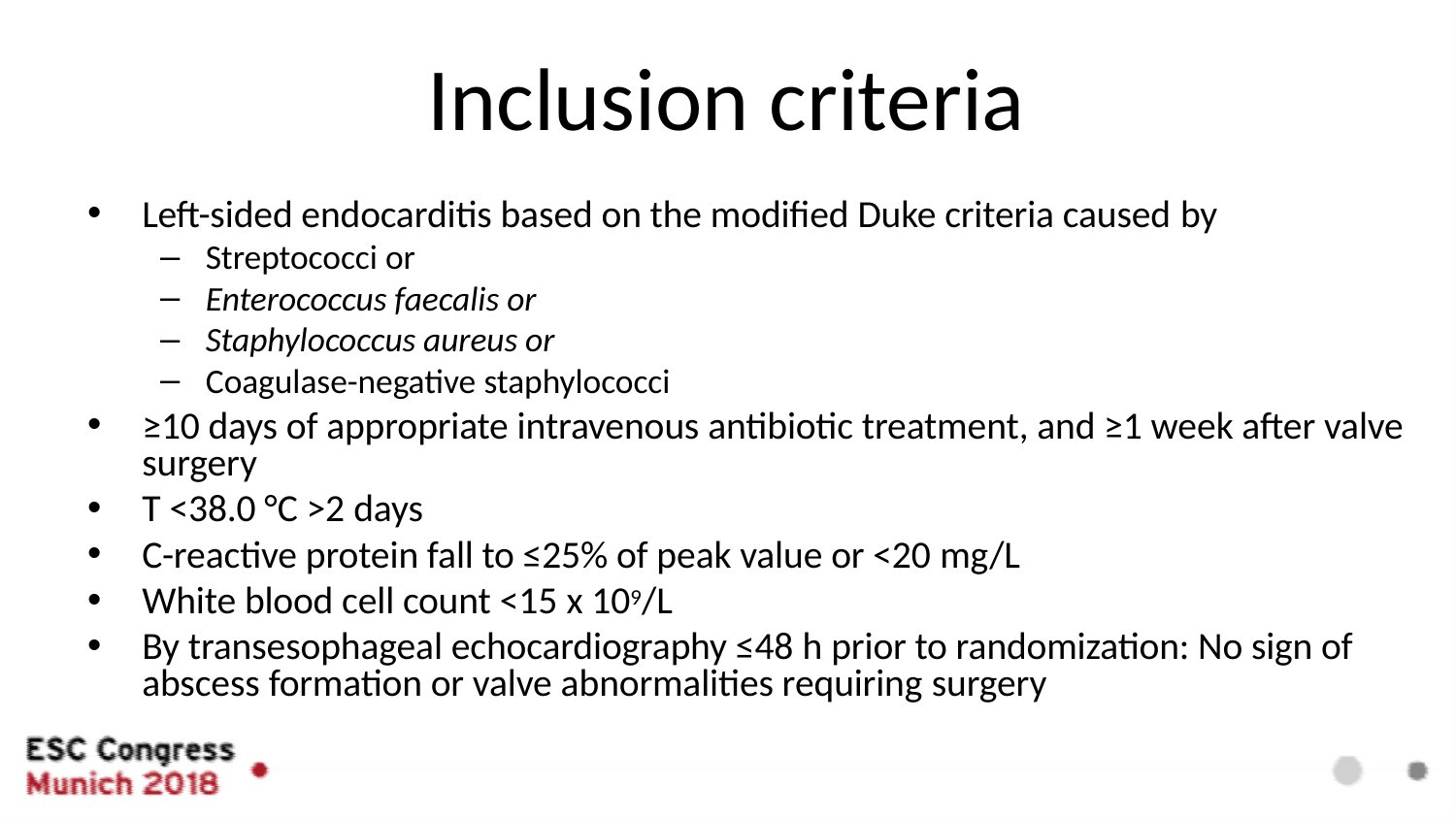

# Inclusion criteria
Left-sided endocarditis based on the modified Duke criteria caused by
Streptococci or
Enterococcus faecalis or
Staphylococcus aureus or
Coagulase-negative staphylococci
≥10 days of appropriate intravenous antibiotic treatment, and ≥1 week after valve  surgery
T <38.0 °C >2 days
C-reactive protein fall to ≤25% of peak value or <20 mg/L
White blood cell count <15 x 109/L
By transesophageal echocardiography ≤48 h prior to randomization: No sign of  abscess formation or valve abnormalities requiring surgery